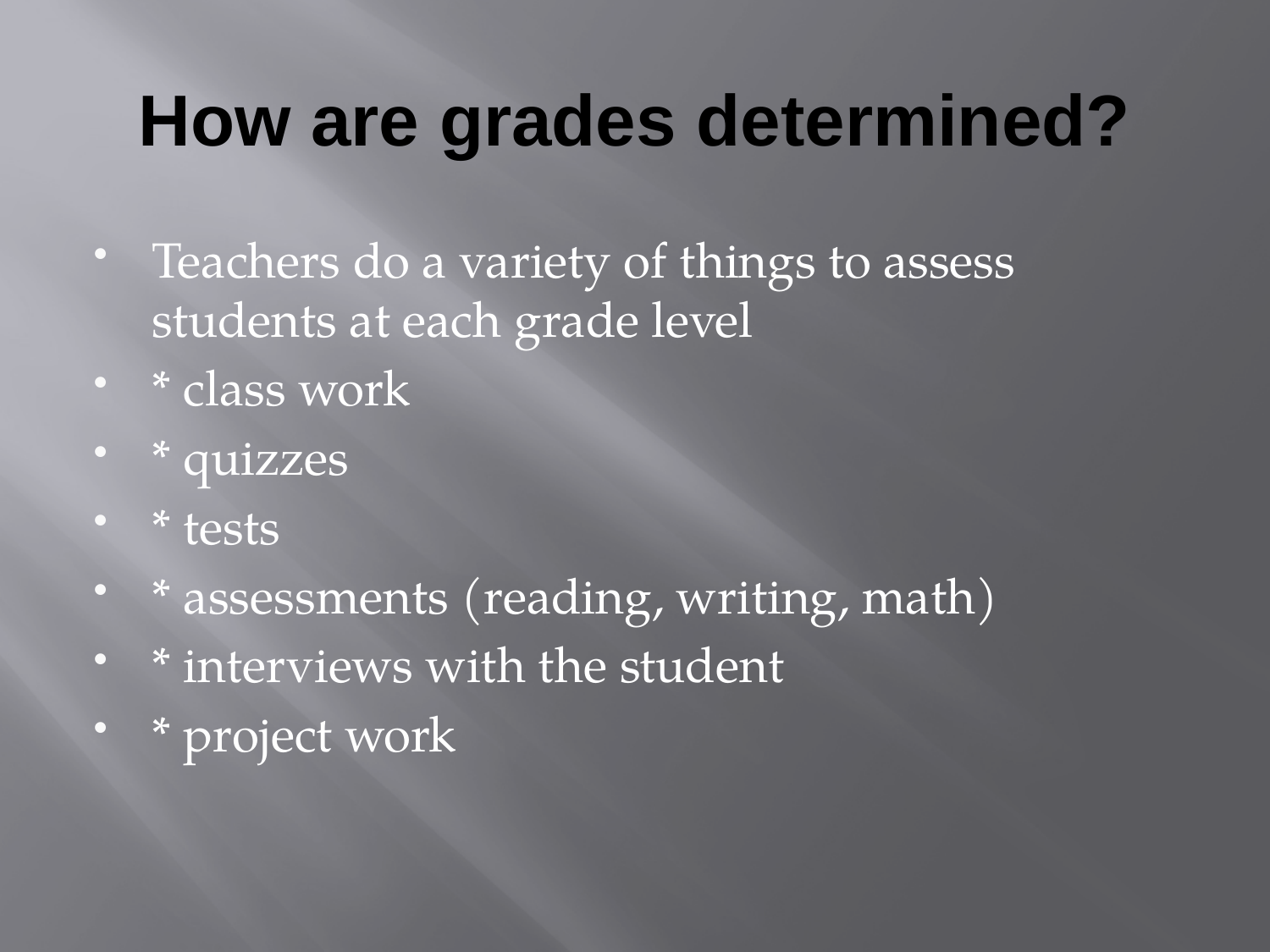

# How are grades determined?
Teachers do a variety of things to assess students at each grade level
* class work
* quizzes
* tests
* assessments (reading, writing, math)
* interviews with the student
* project work